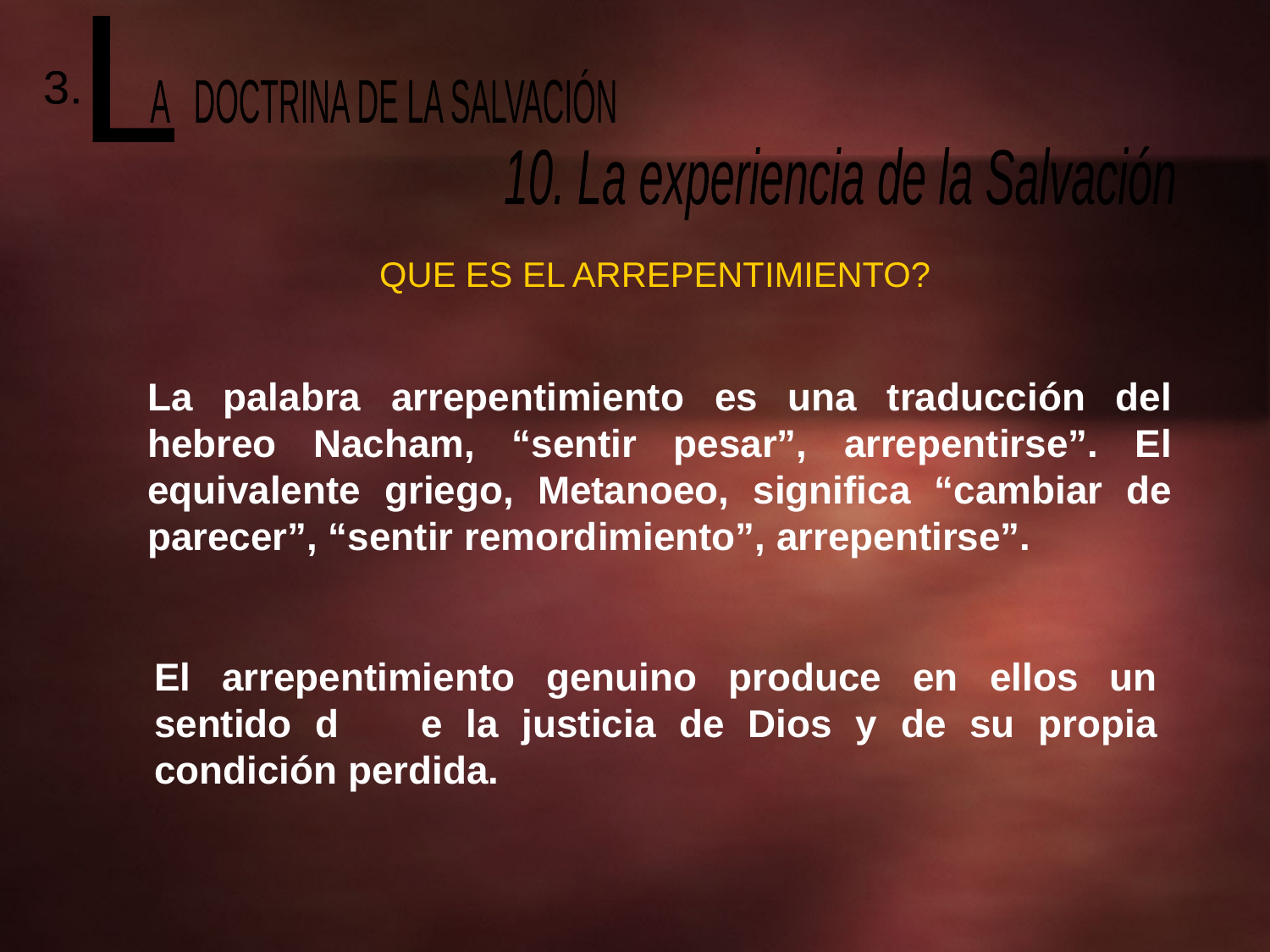

L
   A   DOCTRINA DE LA SALVACIÓN
3.
10. La experiencia de la Salvación
QUE ES EL ARREPENTIMIENTO?
La palabra arrepentimiento es una traducción del hebreo Nacham, “sentir pesar”, arrepentirse”. El equivalente griego, Metanoeo, significa “cambiar de parecer”, “sentir remordimiento”, arrepentirse”.
El arrepentimiento genuino produce en ellos un sentido d	e la justicia de Dios y de su propia condición perdida.